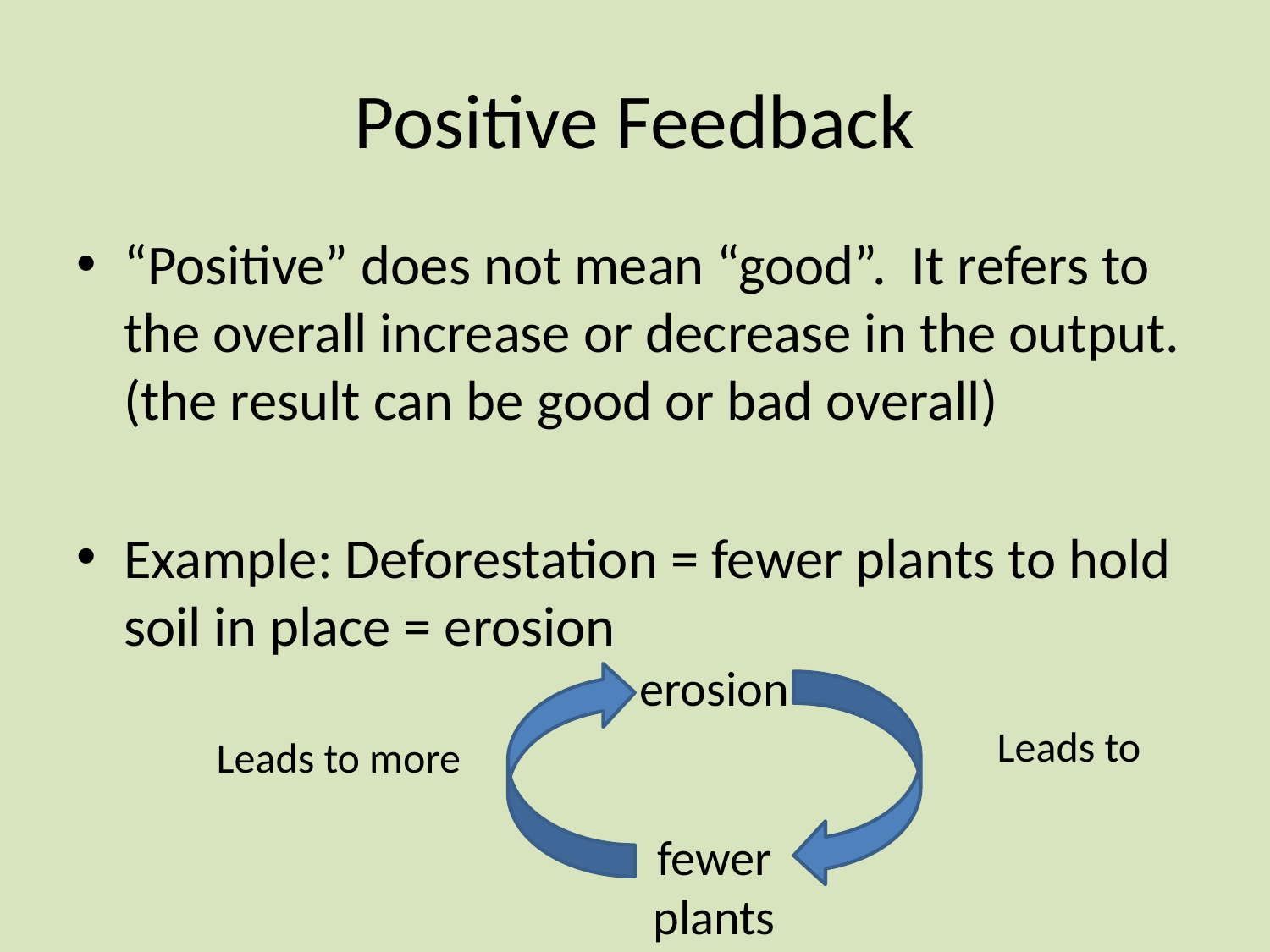

# Positive Feedback
“Positive” does not mean “good”.  It refers to the overall increase or decrease in the output. (the result can be good or bad overall)

Example: Deforestation = fewer plants to hold soil in place = erosion
erosion

Leads to
Leads to more
fewer
plants